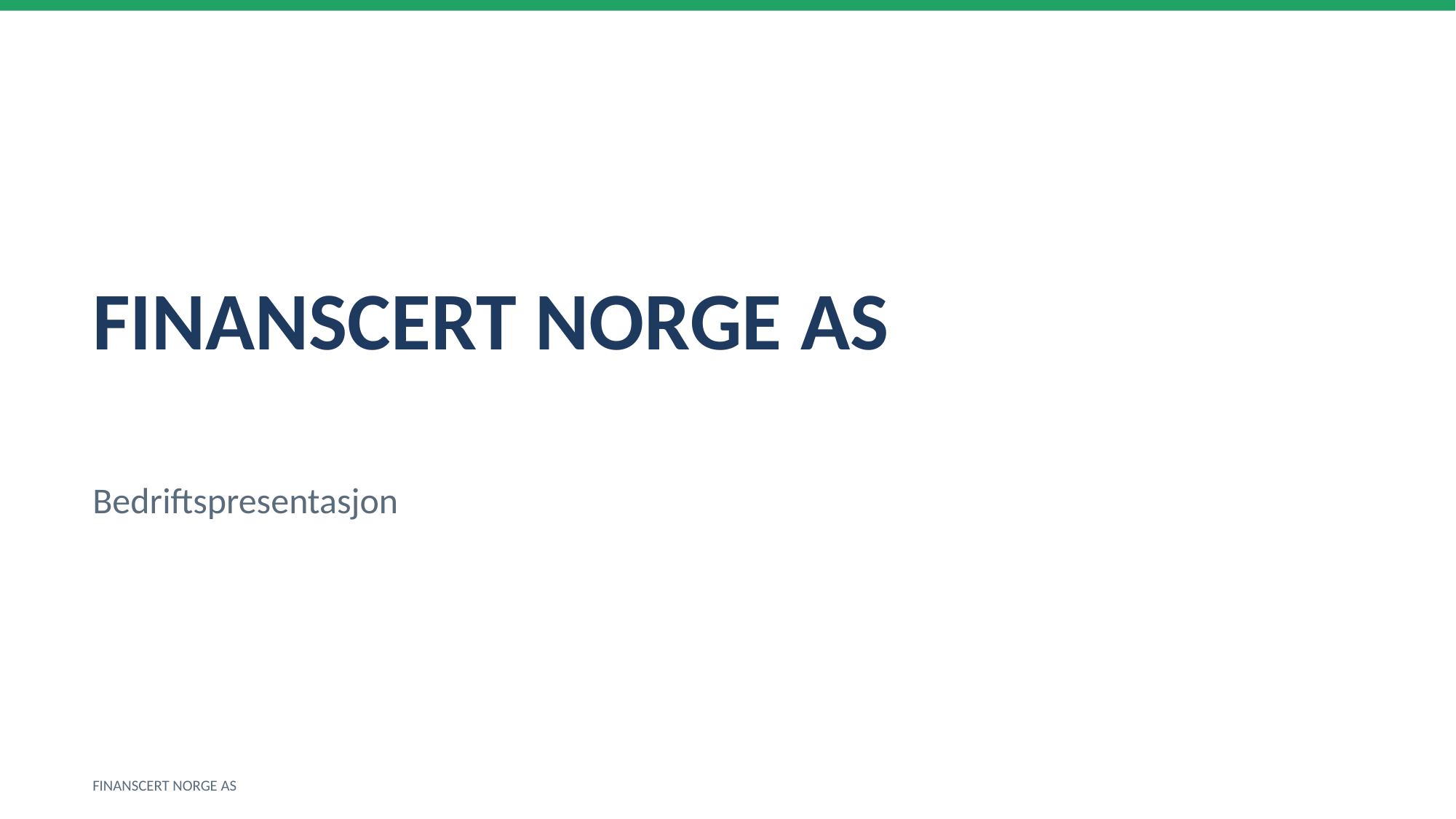

FINANSCERT NORGE AS
Bedriftspresentasjon
FINANSCERT NORGE AS